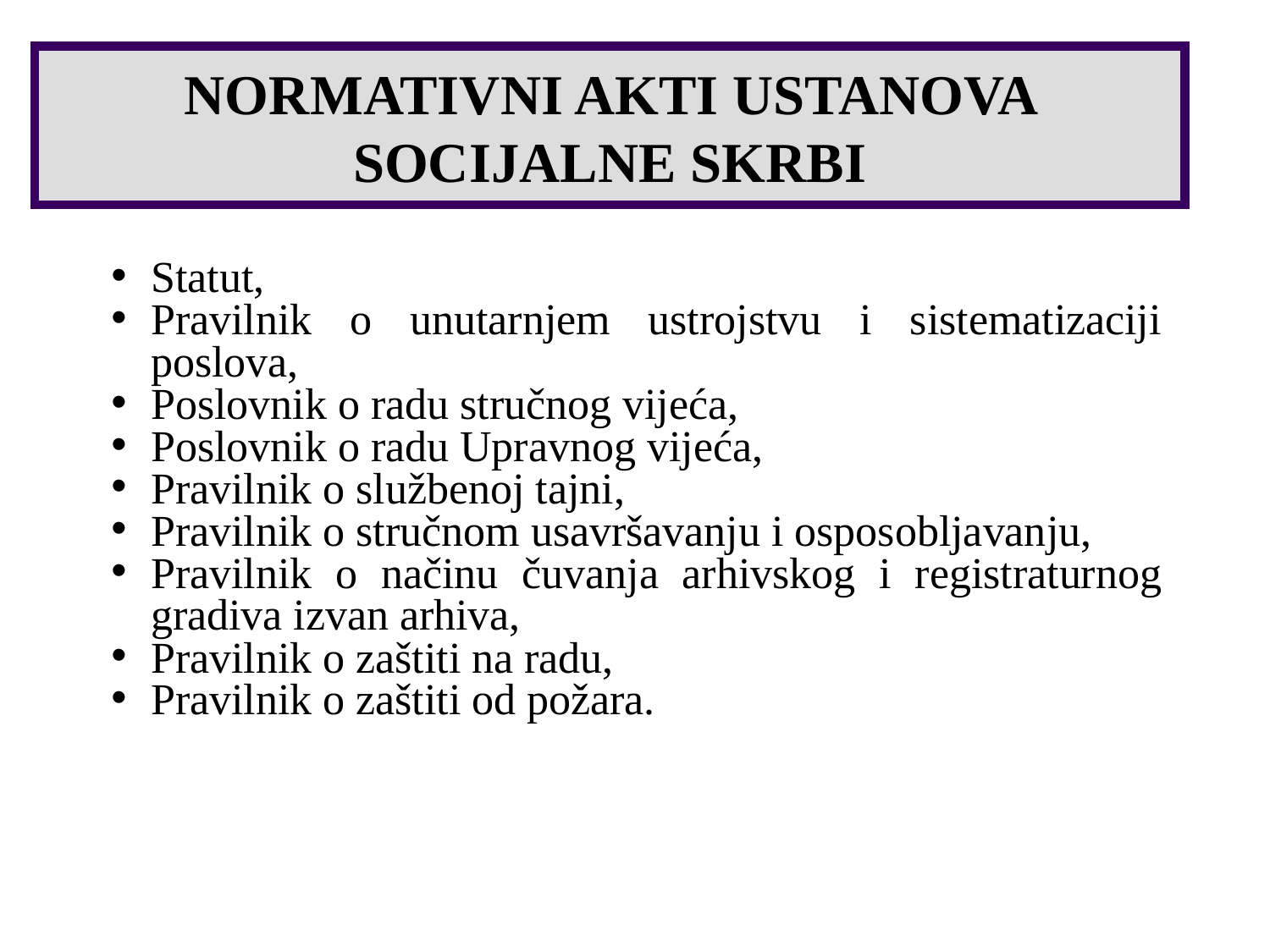

# NORMATIVNI AKTI USTANOVA SOCIJALNE SKRBI

Statut,
Pravilnik o unutarnjem ustrojstvu i sistematizaciji poslova,
Poslovnik o radu stručnog vijeća,
Poslovnik o radu Upravnog vijeća,
Pravilnik o službenoj tajni,
Pravilnik o stručnom usavršavanju i osposobljavanju,
Pravilnik o načinu čuvanja arhivskog i registraturnog gradiva izvan arhiva,
Pravilnik o zaštiti na radu,
Pravilnik o zaštiti od požara.